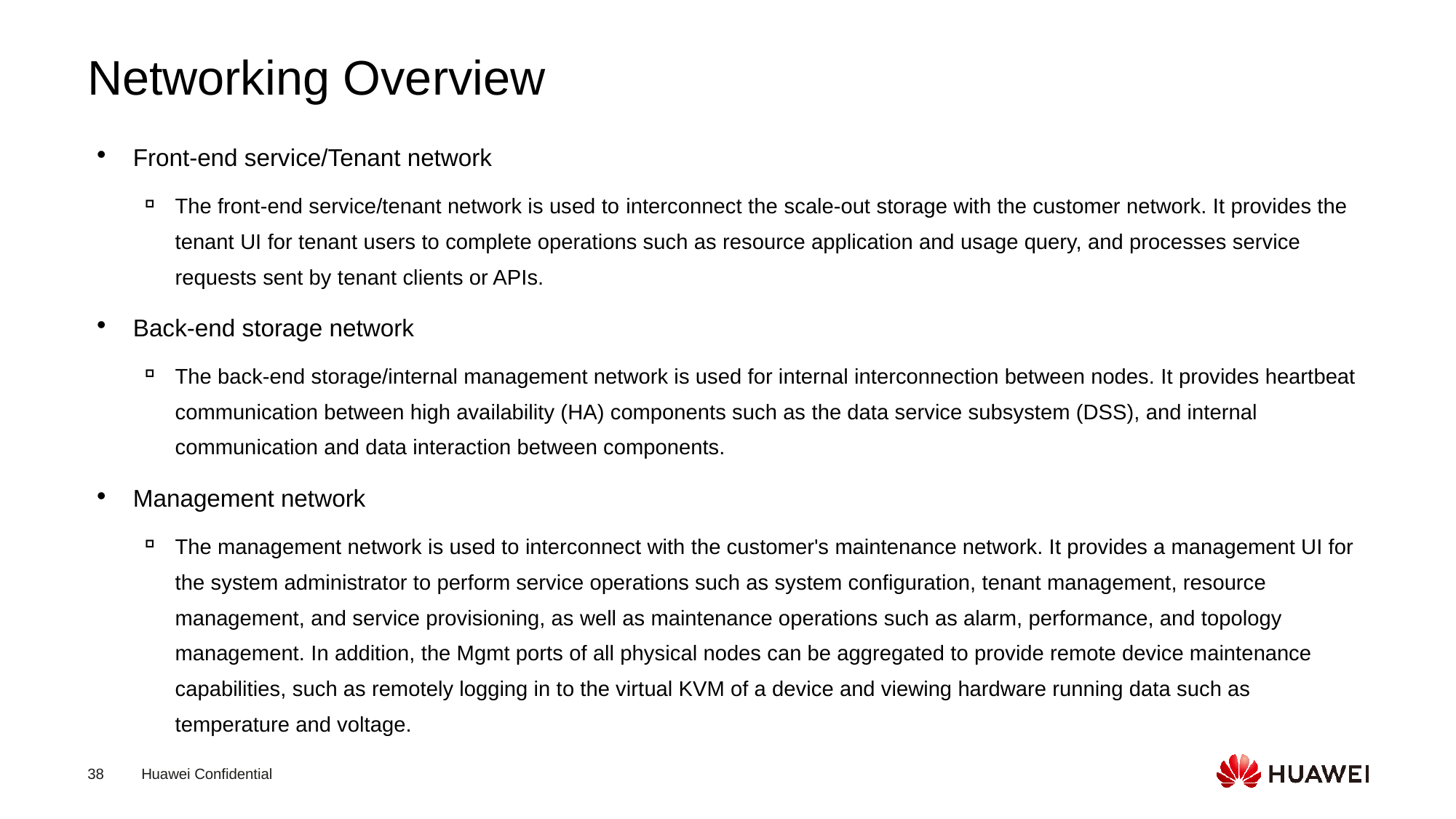

# Networking Overview
Front-end service/Tenant network
The front-end service/tenant network is used to interconnect the scale-out storage with the customer network. It provides the tenant UI for tenant users to complete operations such as resource application and usage query, and processes service requests sent by tenant clients or APIs.
Back-end storage network
The back-end storage/internal management network is used for internal interconnection between nodes. It provides heartbeat communication between high availability (HA) components such as the data service subsystem (DSS), and internal communication and data interaction between components.
Management network
The management network is used to interconnect with the customer's maintenance network. It provides a management UI for the system administrator to perform service operations such as system configuration, tenant management, resource management, and service provisioning, as well as maintenance operations such as alarm, performance, and topology management. In addition, the Mgmt ports of all physical nodes can be aggregated to provide remote device maintenance capabilities, such as remotely logging in to the virtual KVM of a device and viewing hardware running data such as temperature and voltage.